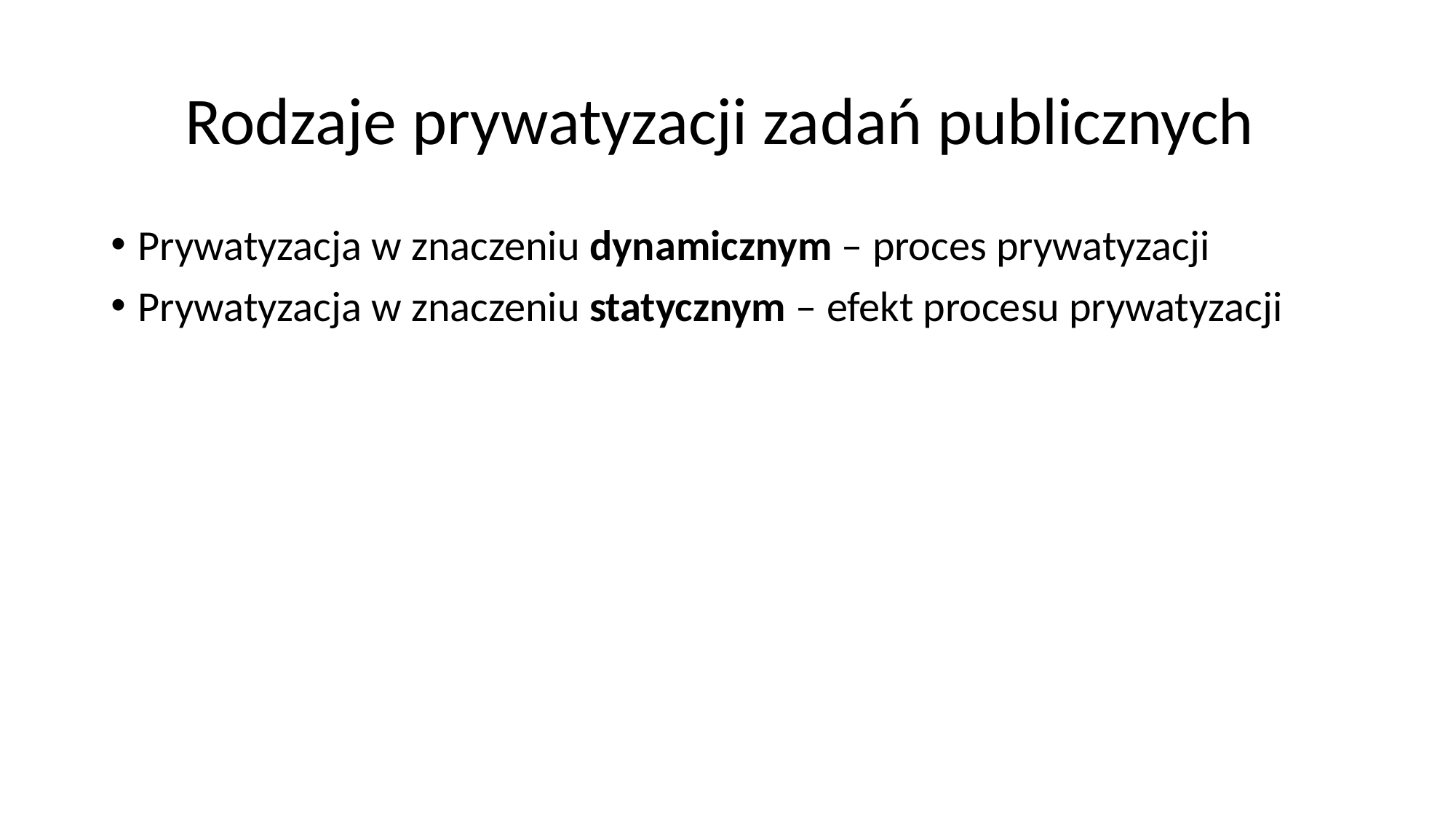

# Rodzaje prywatyzacji zadań publicznych
Prywatyzacja w znaczeniu dynamicznym – proces prywatyzacji
Prywatyzacja w znaczeniu statycznym – efekt procesu prywatyzacji